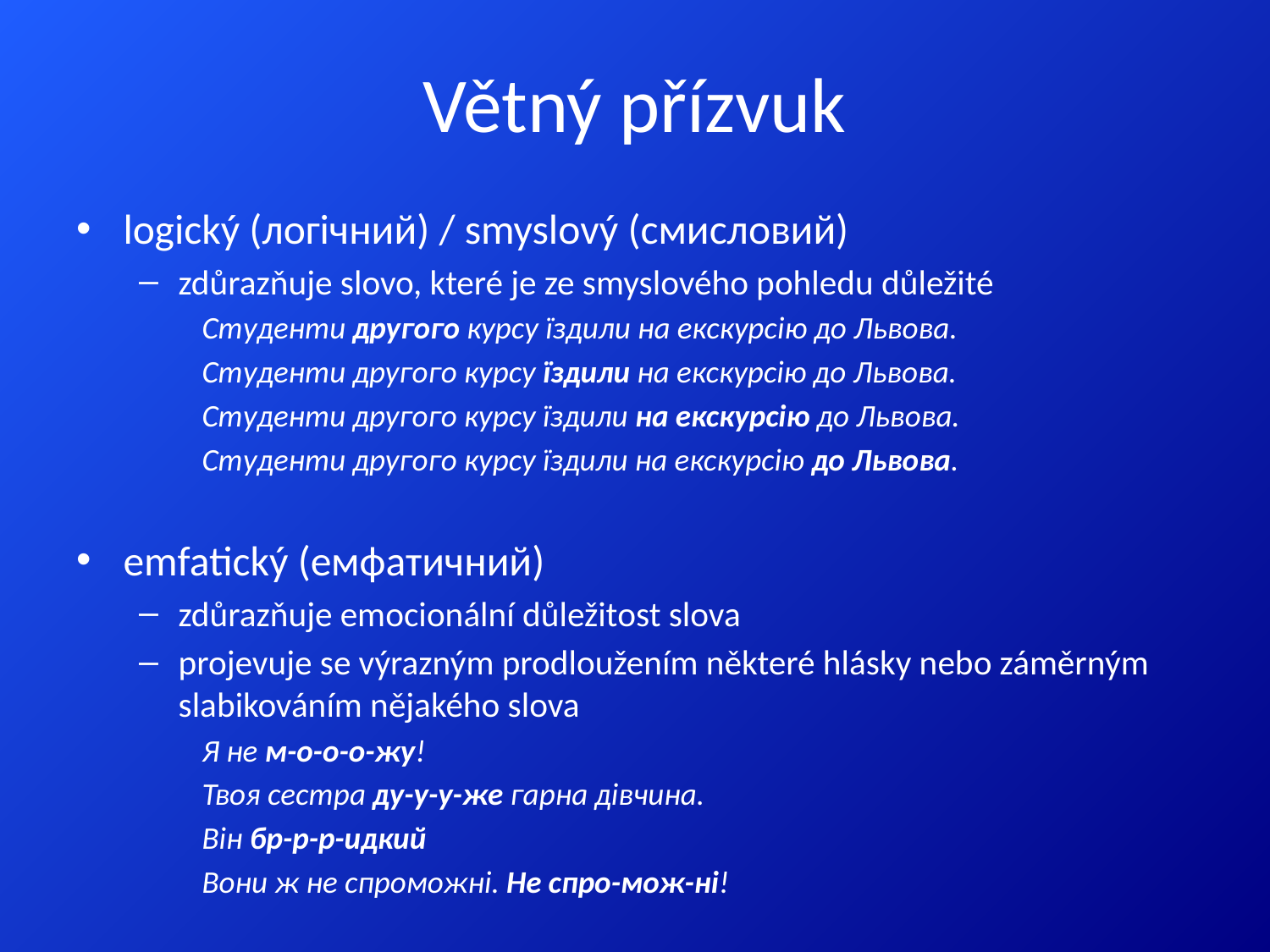

# Větný přízvuk
logický (логічний) / smyslový (смисловий)
zdůrazňuje slovo, které je ze smyslového pohledu důležité
	Студенти другого курсу їздили на екскурсію до Львова.
	Студенти другого курсу їздили на екскурсію до Львова.
	Студенти другого курсу їздили на екскурсію до Львова.
	Студенти другого курсу їздили на екскурсію до Львова.

emfatický (емфатичний)
zdůrazňuje emocionální důležitost slova
projevuje se výrazným prodloužením některé hlásky nebo záměrným slabikováním nějakého slova
	Я не м-о-о-о-жу!
	Твоя сестра ду-у-у-же гарна дівчина.
	Він бр-р-р-идкий
	Вони ж не спроможні. Не спро-мож-ні!